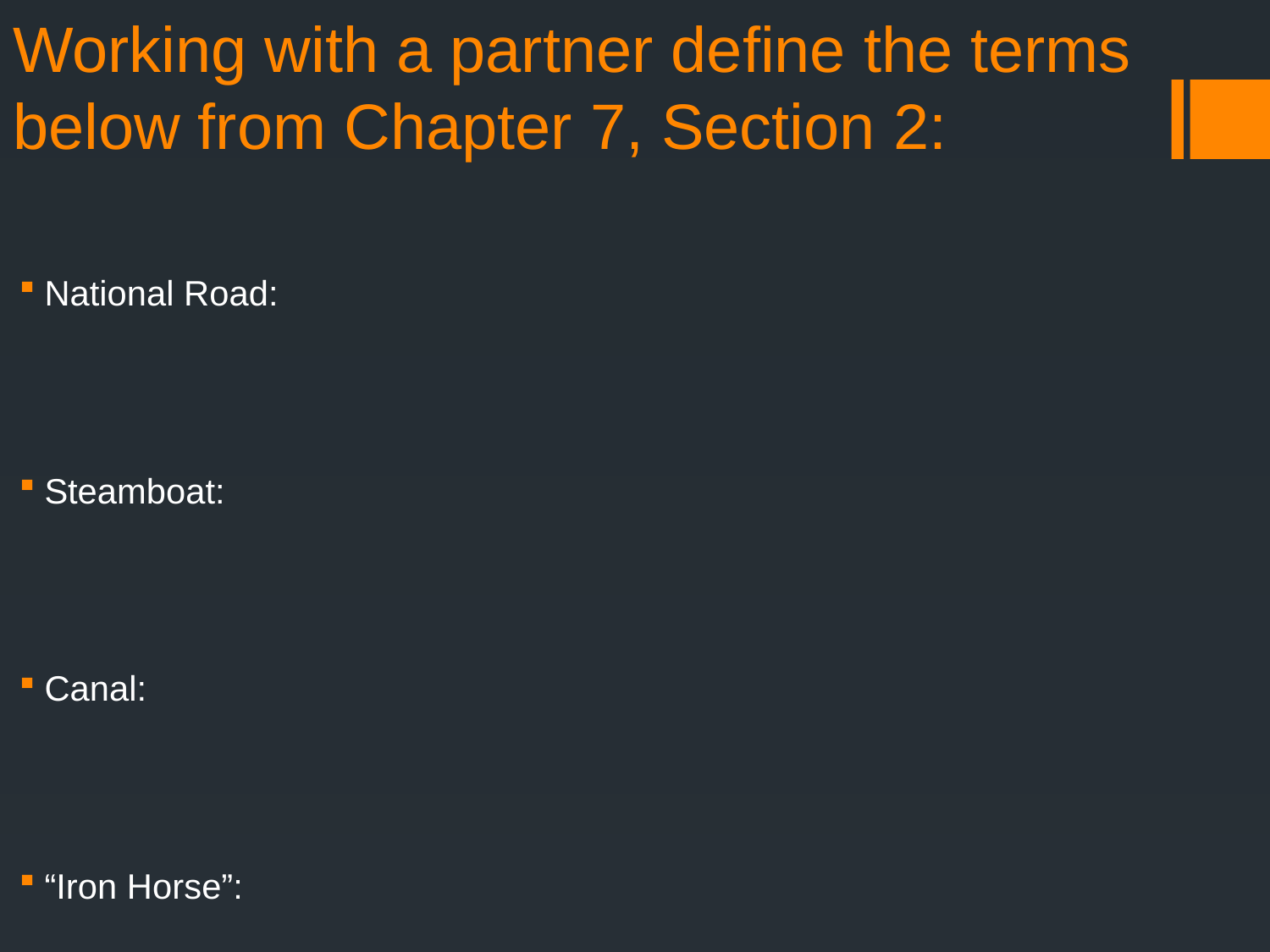

# Working with a partner define the terms below from Chapter 7, Section 2:
National Road:

Steamboat:

Canal:

“Iron Horse”: